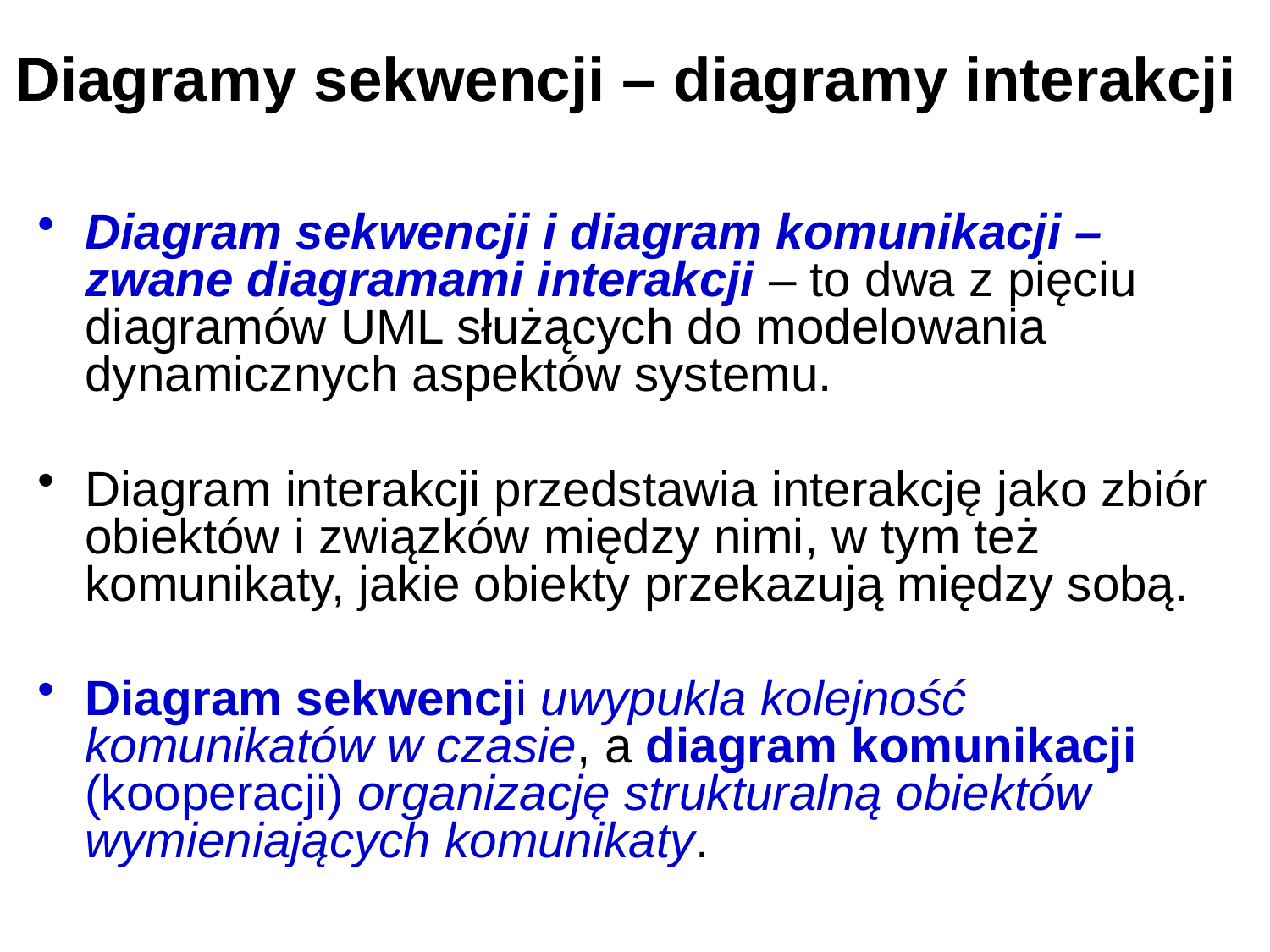

# Diagramy sekwencji – diagramy interakcji

Diagram sekwencji i diagram komunikacji – zwane diagramami interakcji – to dwa z pięciu diagramów UML służących do modelowania dynamicznych aspektów systemu.

Diagram interakcji przedstawia interakcję jako zbiór obiektów i związków między nimi, w tym też komunikaty, jakie obiekty przekazują między sobą.

Diagram sekwencji uwypukla kolejność komunikatów w czasie, a diagram komunikacji (kooperacji) organizację strukturalną obiektów wymieniających komunikaty.